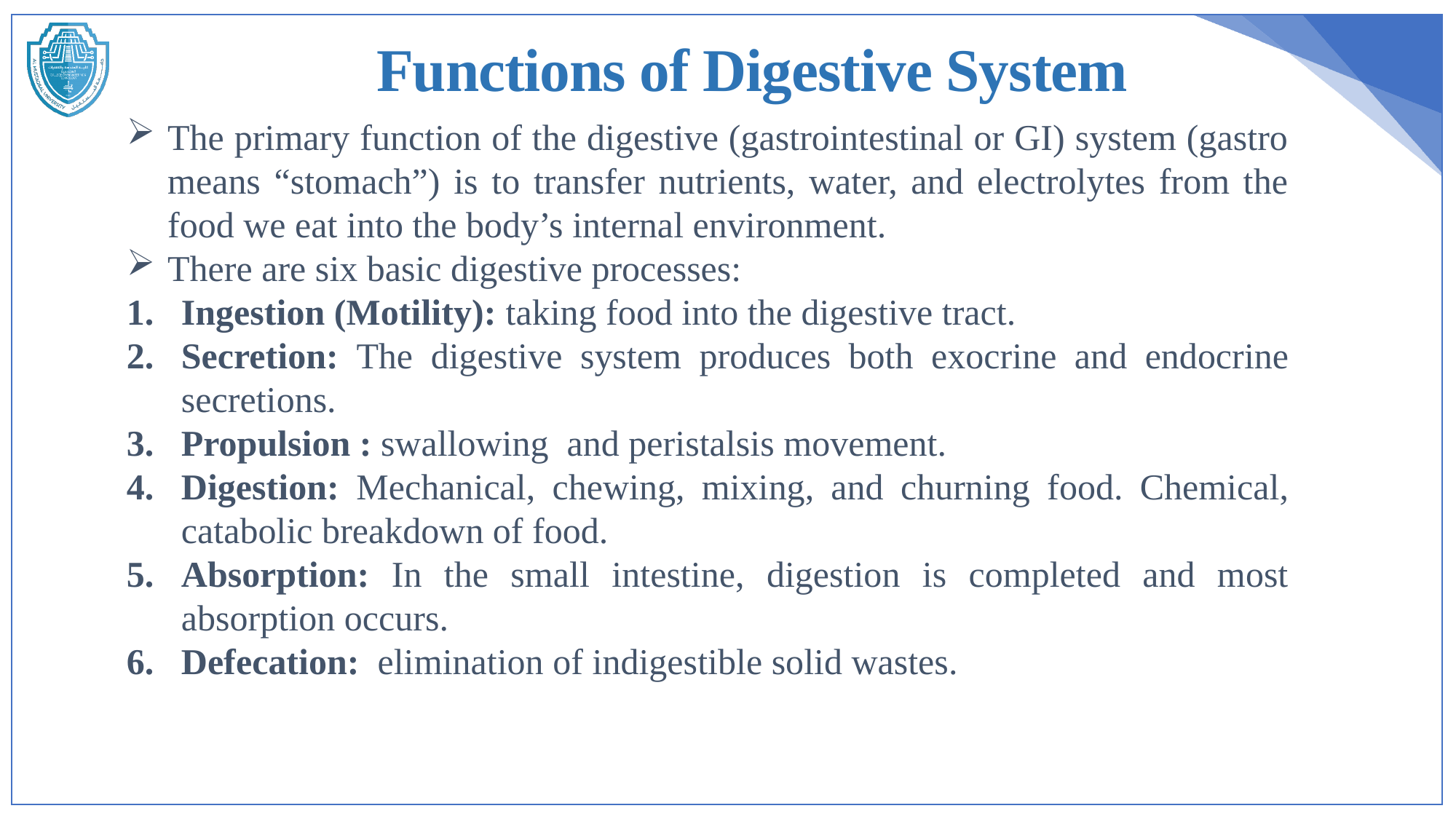

Functions of Digestive System
The primary function of the digestive (gastrointestinal or GI) system (gastro means “stomach”) is to transfer nutrients, water, and electrolytes from the food we eat into the body’s internal environment.
There are six basic digestive processes:
Ingestion (Motility): taking food into the digestive tract.
Secretion: The digestive system produces both exocrine and endocrine secretions.
Propulsion : swallowing  and peristalsis movement.
Digestion: Mechanical, chewing, mixing, and churning food. Chemical, catabolic breakdown of food.
Absorption: In the small intestine, digestion is completed and most absorption occurs.
Defecation:  elimination of indigestible solid wastes.